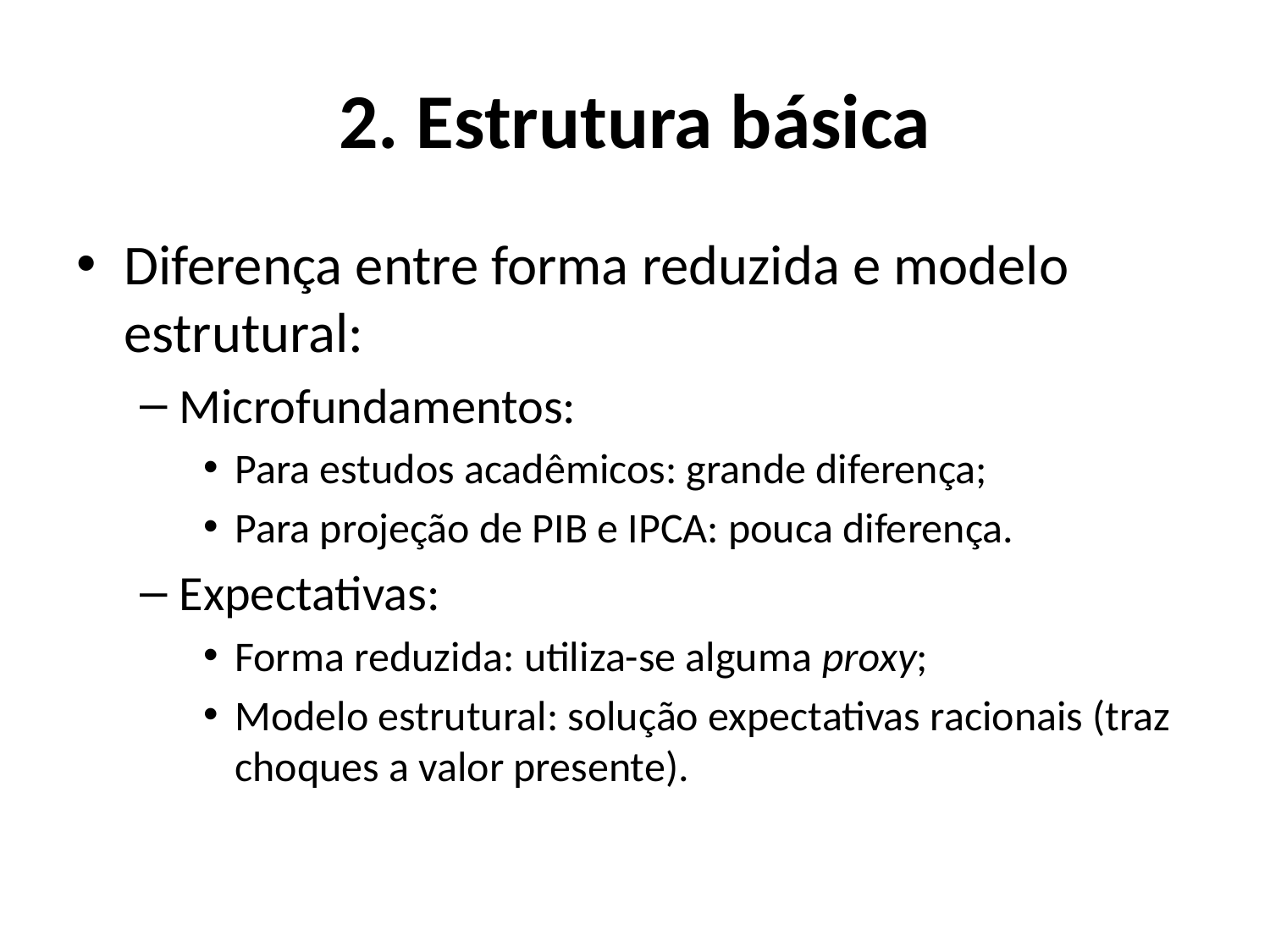

# 2. Estrutura básica
Diferença entre forma reduzida e modelo estrutural:
Microfundamentos:
Para estudos acadêmicos: grande diferença;
Para projeção de PIB e IPCA: pouca diferença.
Expectativas:
Forma reduzida: utiliza-se alguma proxy;
Modelo estrutural: solução expectativas racionais (traz choques a valor presente).